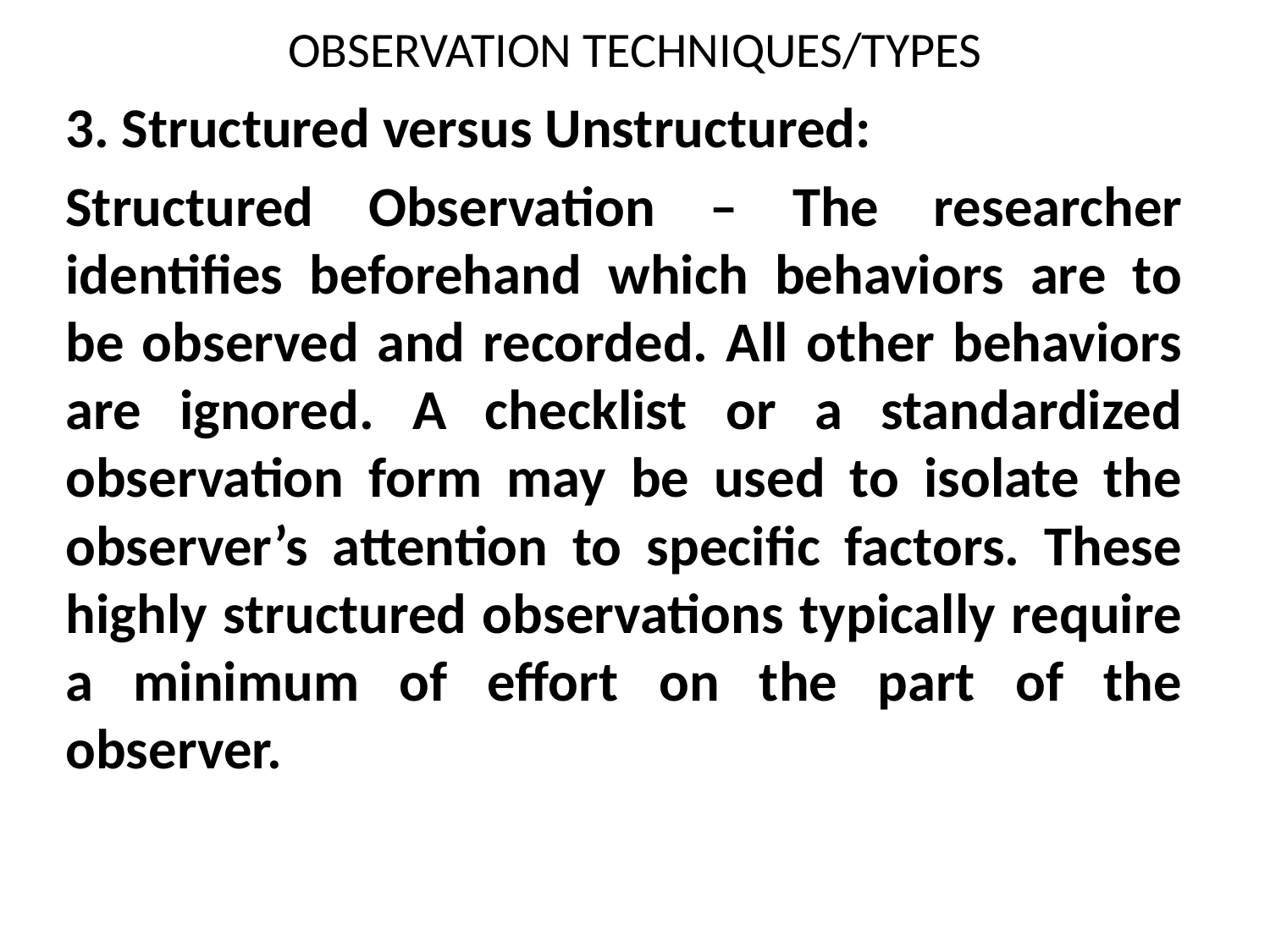

# OBSERVATION TECHNIQUES/TYPES
3. Structured versus Unstructured:
Structured Observation – The researcher identifies beforehand which behaviors are to be observed and recorded. All other behaviors are ignored. A checklist or a standardized observation form may be used to isolate the observer’s attention to specific factors. These highly structured observations typically require a minimum of effort on the part of the observer.